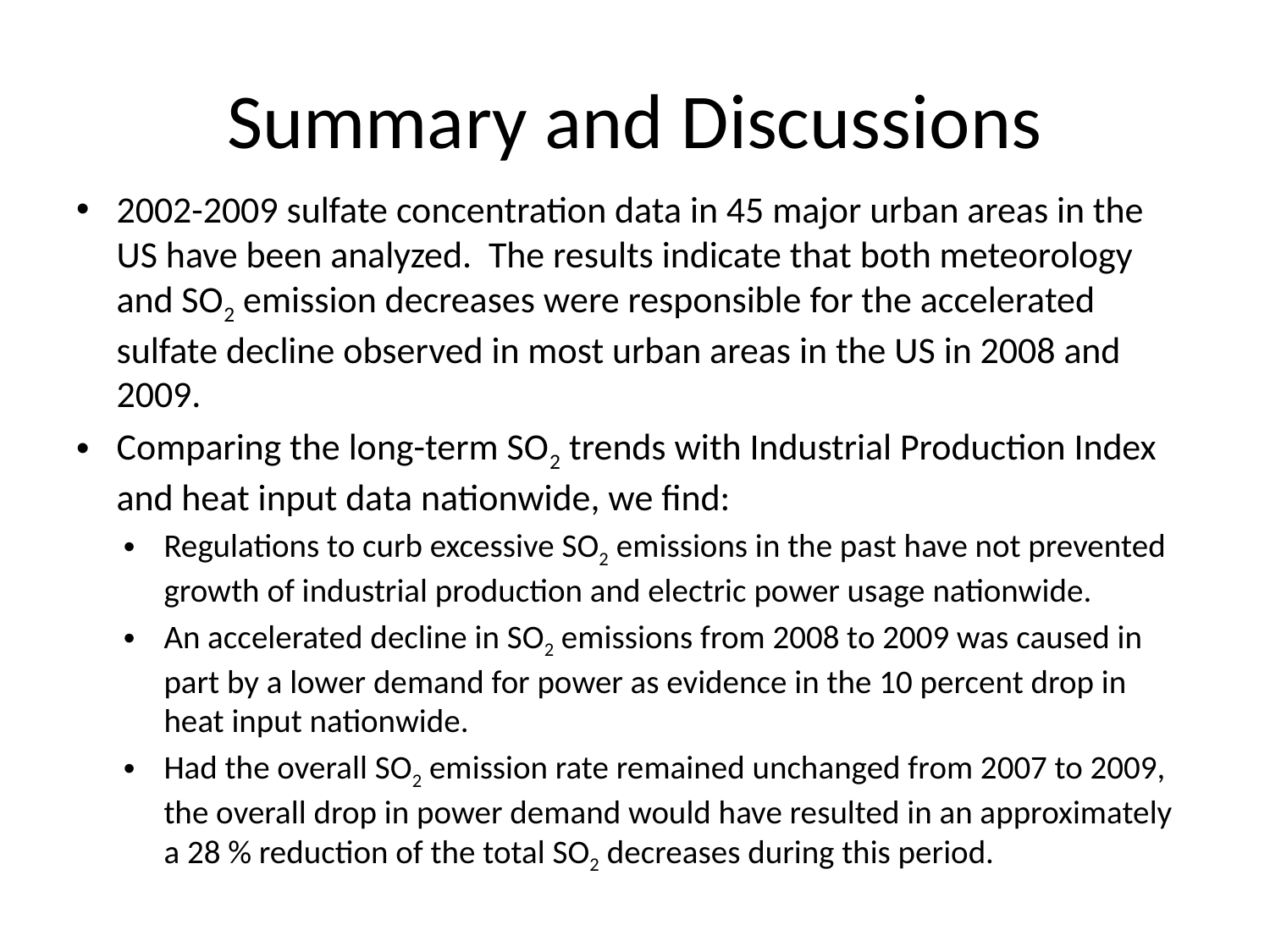

# Summary and Discussions
2002-2009 sulfate concentration data in 45 major urban areas in the US have been analyzed.  The results indicate that both meteorology and SO2 emission decreases were responsible for the accelerated sulfate decline observed in most urban areas in the US in 2008 and 2009.
Comparing the long-term SO2 trends with Industrial Production Index and heat input data nationwide, we find:
Regulations to curb excessive SO2 emissions in the past have not prevented growth of industrial production and electric power usage nationwide.
An accelerated decline in SO2 emissions from 2008 to 2009 was caused in part by a lower demand for power as evidence in the 10 percent drop in heat input nationwide.
Had the overall SO2 emission rate remained unchanged from 2007 to 2009, the overall drop in power demand would have resulted in an approximately a 28 % reduction of the total SO2 decreases during this period.